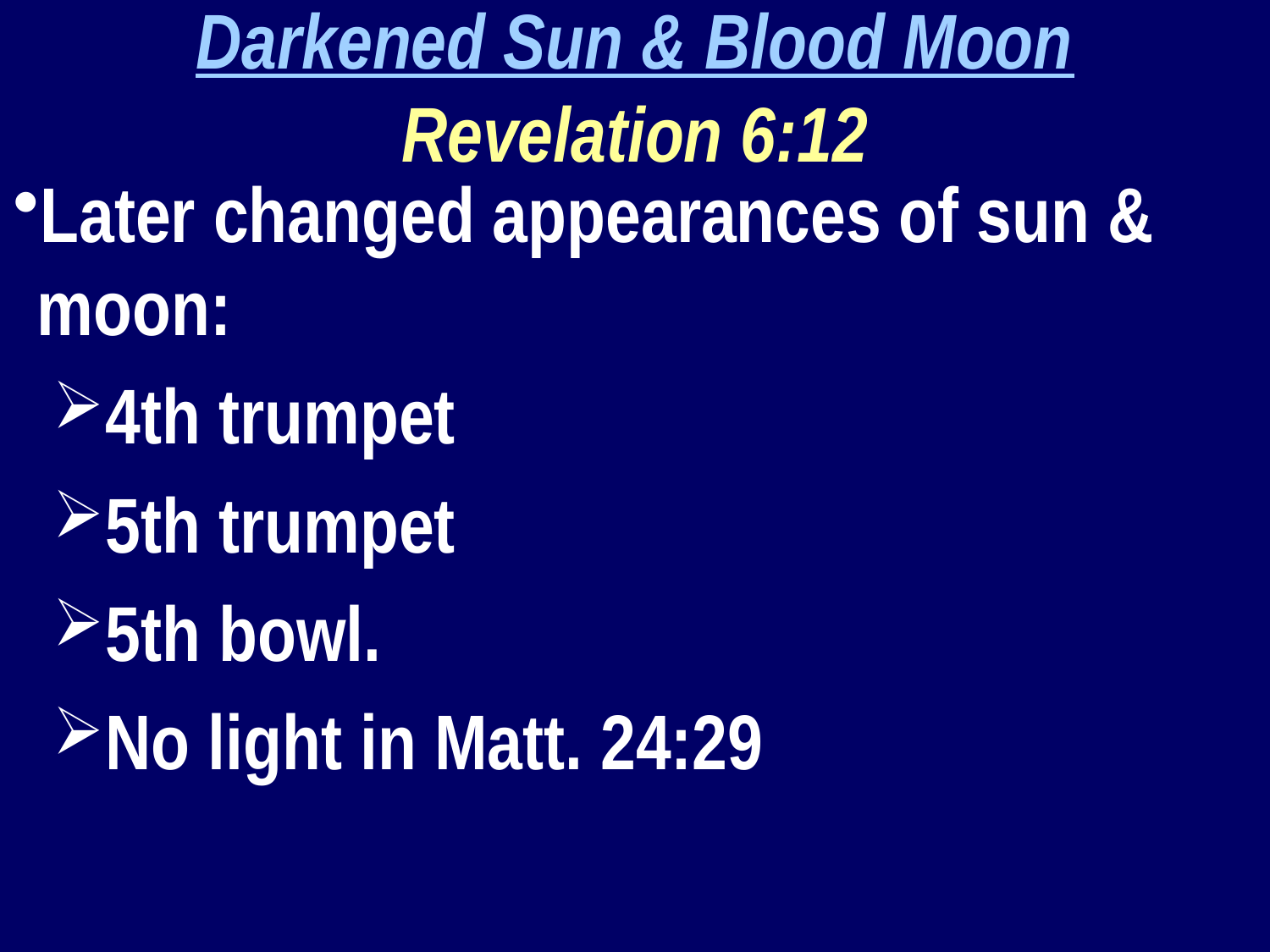

Darkened Sun & Blood Moon
Revelation 6:12
Later changed appearances of sun & moon:
4th trumpet
5th trumpet
5th bowl.
No light in Matt. 24:29